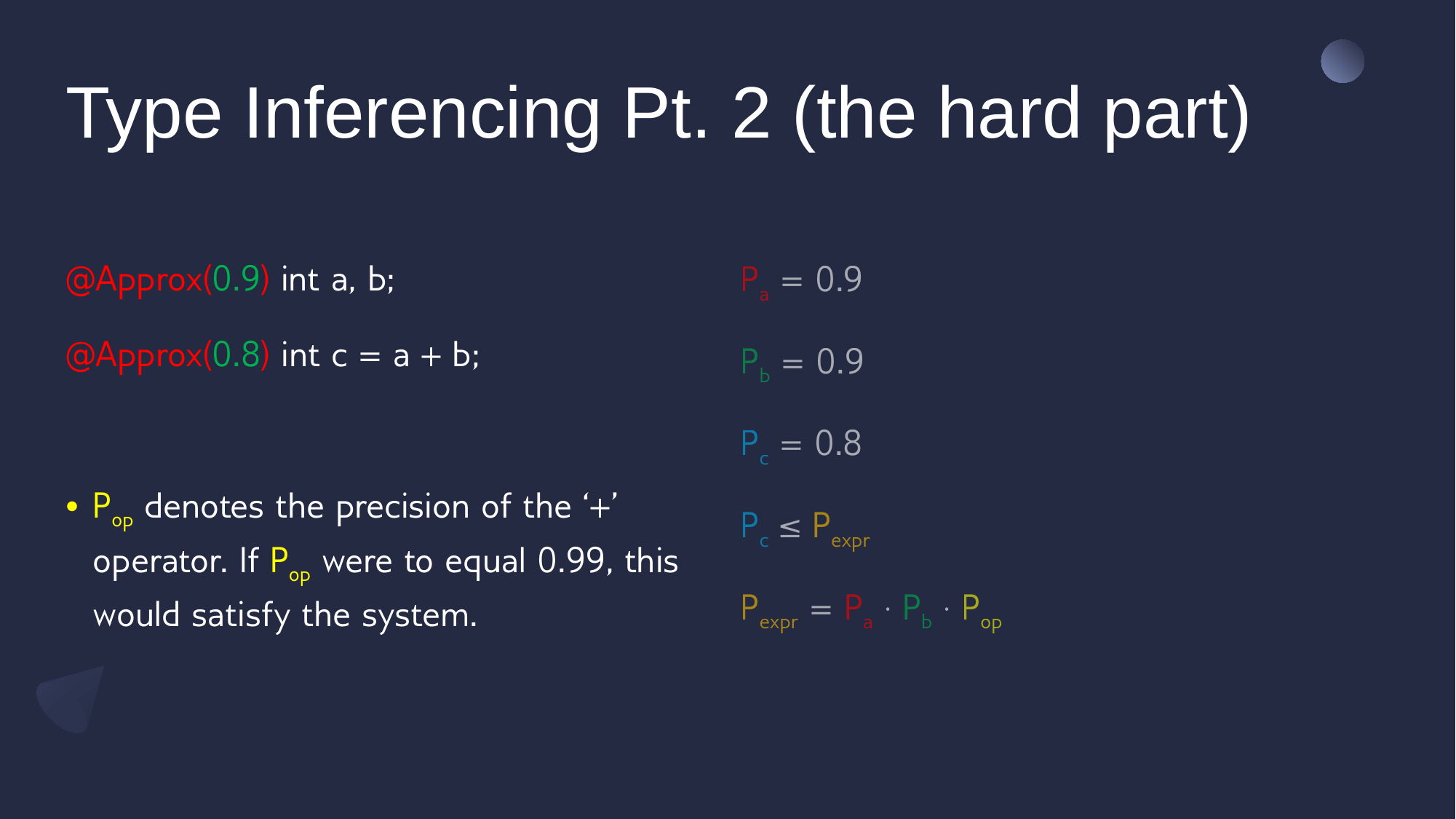

# Type Inferencing Pt. 2 (the hard part)
@Approx(0.9) int a, b;
@Approx(0.8) int c = a + b;

Pop denotes the precision of the ‘+’ operator. If Pop were to equal 0.99, this would satisfy the system.
Pa = 0.9
Pb = 0.9
Pc = 0.8
Pc ≤ Pexpr
Pexpr = Pa · Pb · Pop